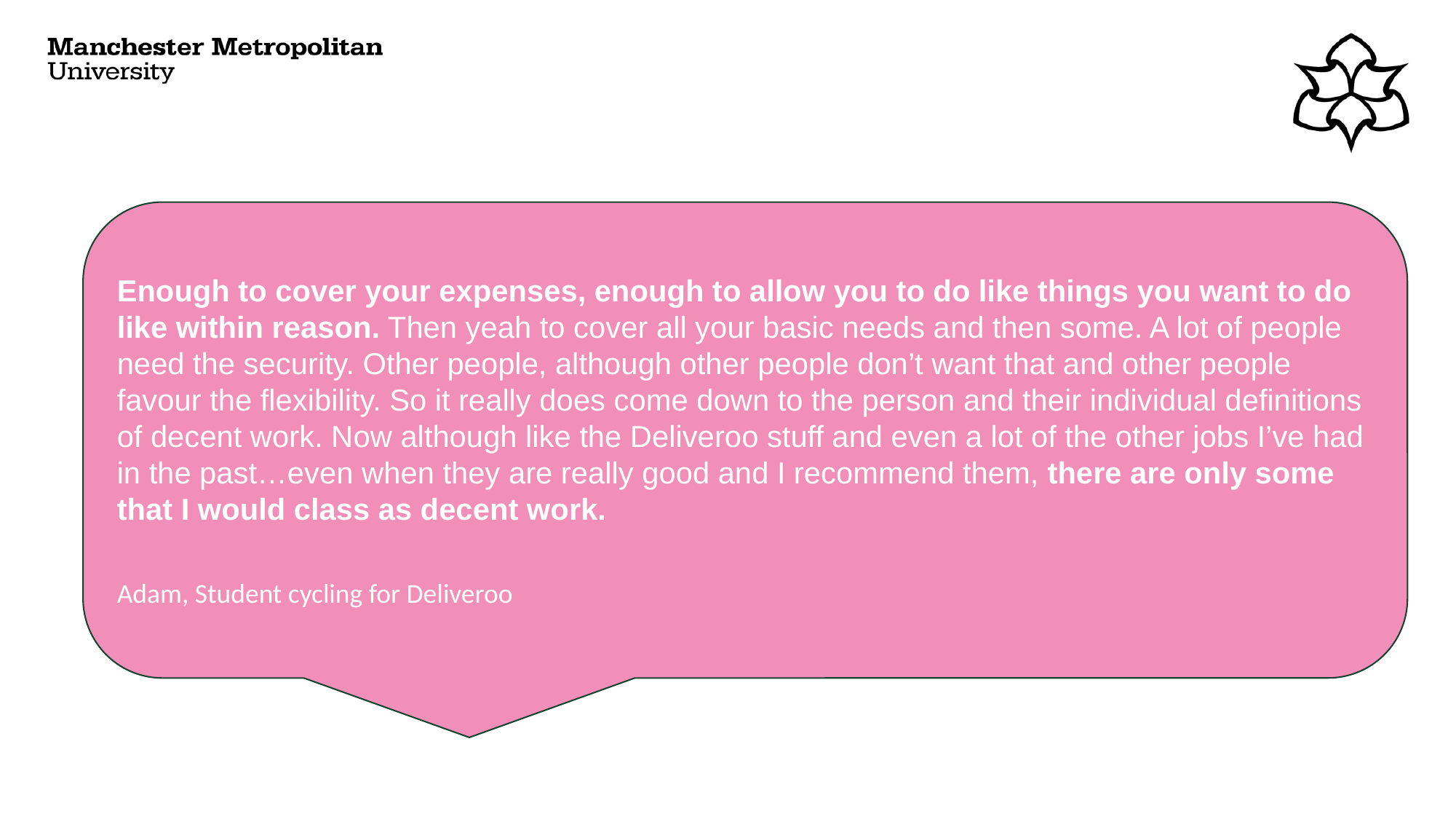

Enough to cover your expenses, enough to allow you to do like things you want to do like within reason. Then yeah to cover all your basic needs and then some. A lot of people need the security. Other people, although other people don’t want that and other people favour the flexibility. So it really does come down to the person and their individual definitions of decent work. Now although like the Deliveroo stuff and even a lot of the other jobs I’ve had in the past…even when they are really good and I recommend them, there are only some that I would class as decent work.

Adam, Student cycling for Deliveroo